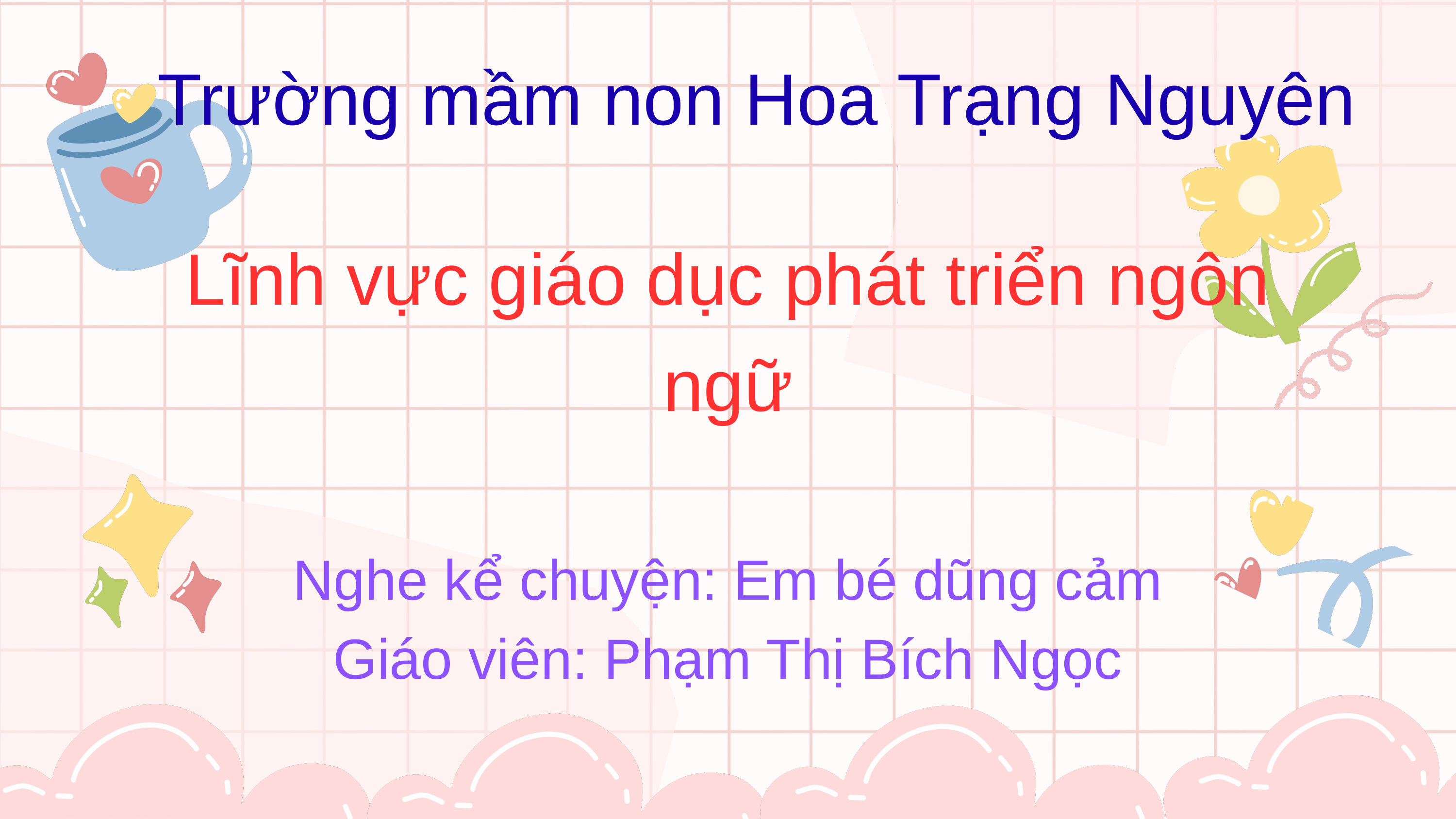

Trường mầm non Hoa Trạng Nguyên

Lĩnh vực giáo dục phát triển ngôn ngữ

Nghe kể chuyện: Em bé dũng cảm
Giáo viên: Phạm Thị Bích Ngọc